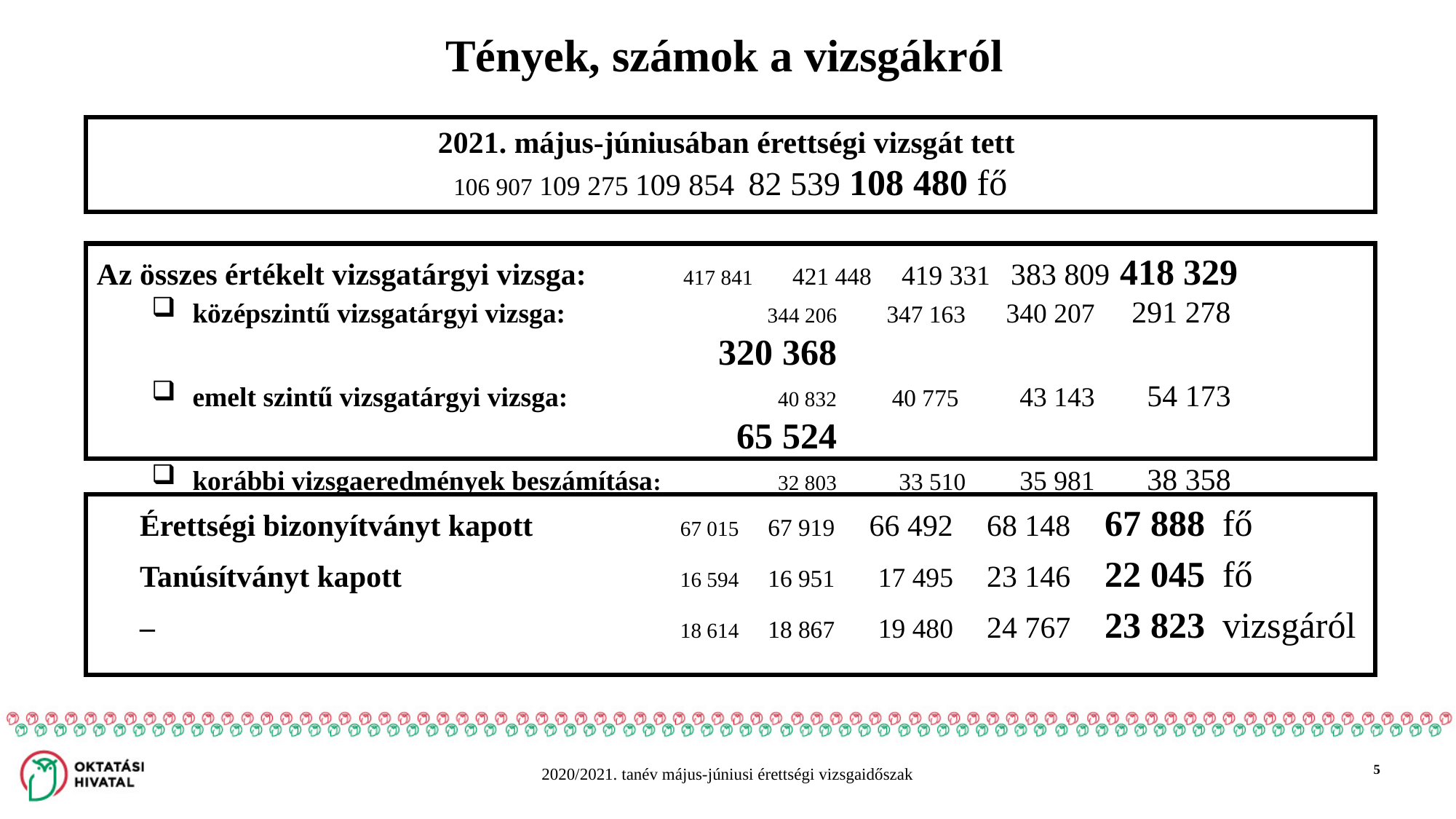

Tények, számok a vizsgákról
2021. május-júniusában érettségi vizsgát tett
106 907 109 275 109 854  82 539 108 480 fő
Az összes értékelt vizsgatárgyi vizsga:	417 841	421 448	419 331	383 809	418 329
középszintű vizsgatárgyi vizsga:	344 206	347 163	340 207	291 278	320 368
emelt szintű vizsgatárgyi vizsga: 	40 832	40 775 	43 143	54 173	65 524
korábbi vizsgaeredmények beszámítása:	32 803	33 510	35 981	38 358	32 437
	Érettségi bizonyítványt kapott	67 015	67 919	66 492	68 148	67 888	fő
	Tanúsítványt kapott	16 594	16 951	17 495	23 146	 22 045	fő
	– 	18 614	  18 867	  19 480	 24 767	23 823	vizsgáról
5